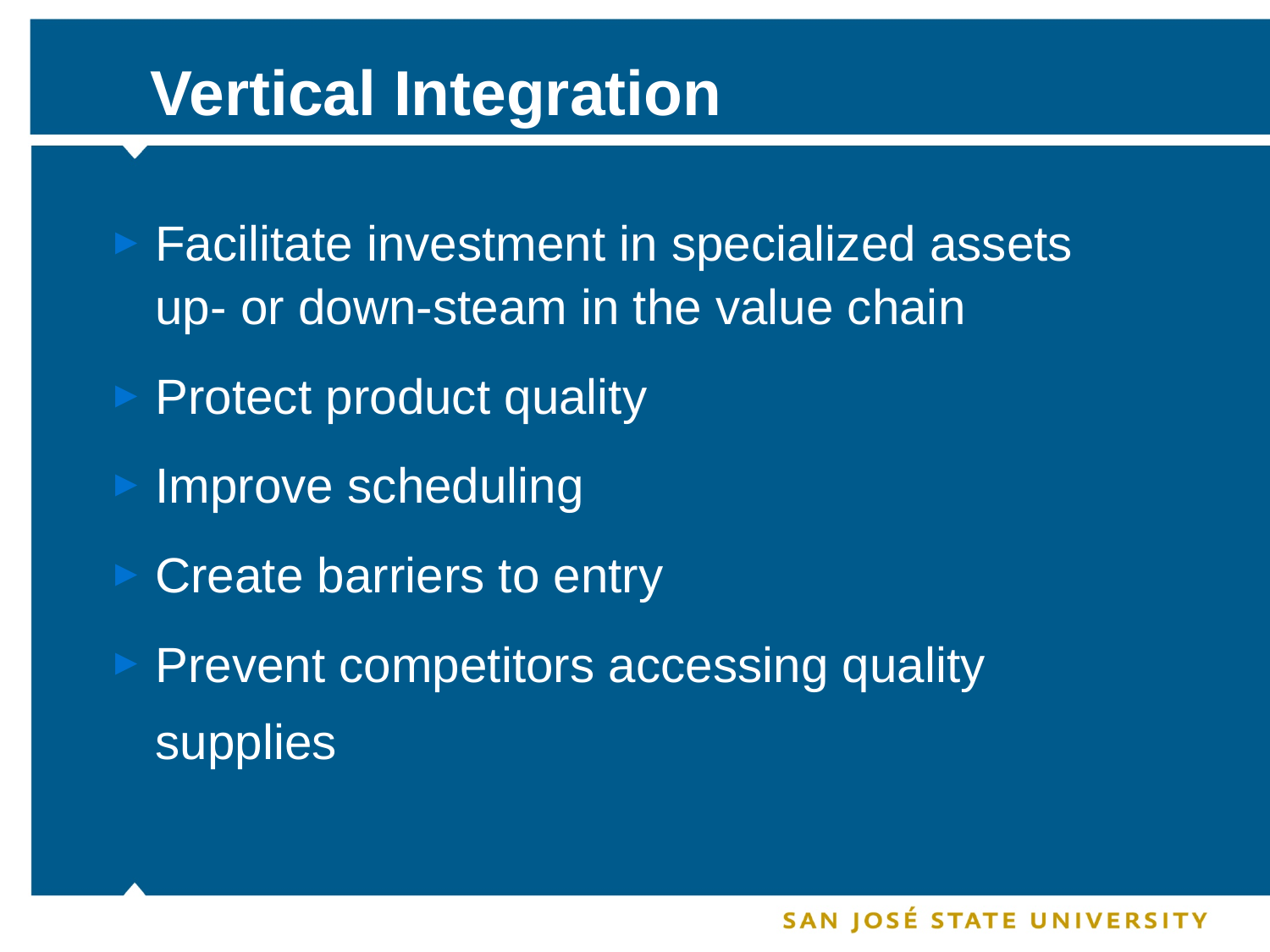

Vertical Integration
Facilitate investment in specialized assets
up- or down-steam in the value chain
Protect product quality
Improve scheduling
Create barriers to entry
Prevent competitors accessing quality supplies